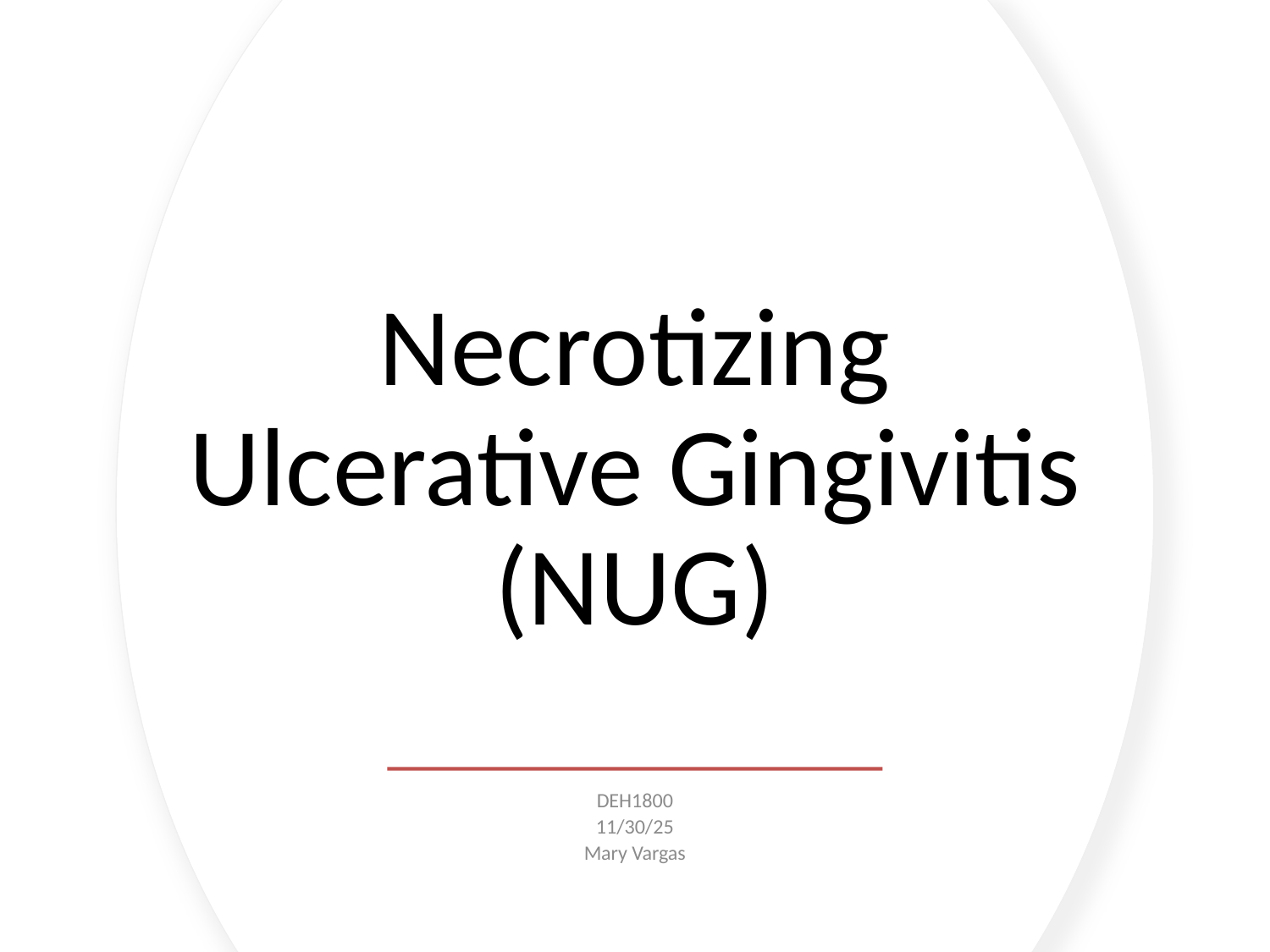

# Necrotizing Ulcerative Gingivitis (NUG)

DEH1800
11/30/25
Mary Vargas